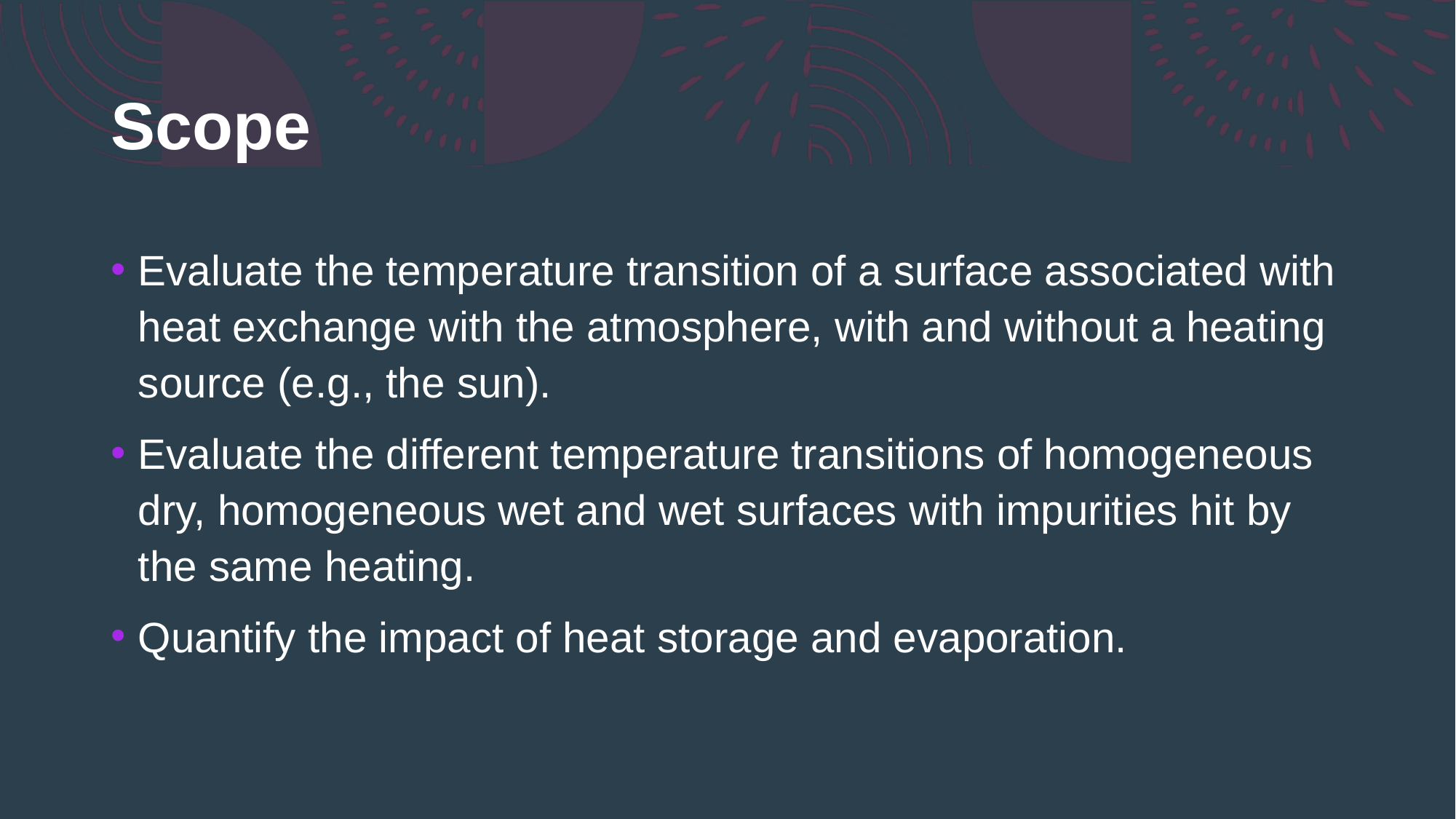

# Scope
Evaluate the temperature transition of a surface associated with heat exchange with the atmosphere, with and without a heating source (e.g., the sun).
Evaluate the different temperature transitions of homogeneous dry, homogeneous wet and wet surfaces with impurities hit by the same heating.
Quantify the impact of heat storage and evaporation.